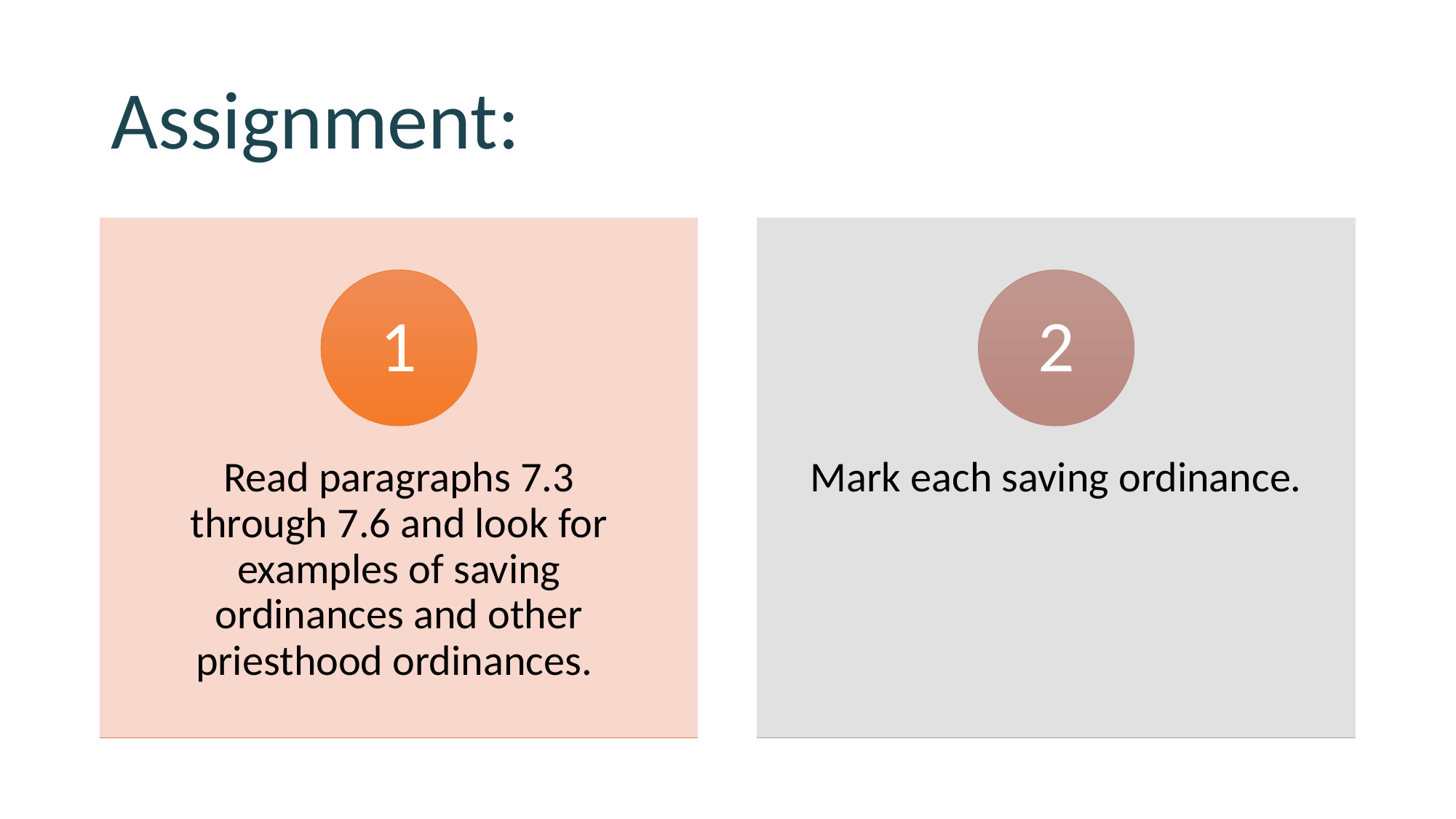

# Assignment:
Read paragraphs 7.3 through 7.6 and look for examples of saving ordinances and other priesthood ordinances.
Mark each saving ordinance.
1
2